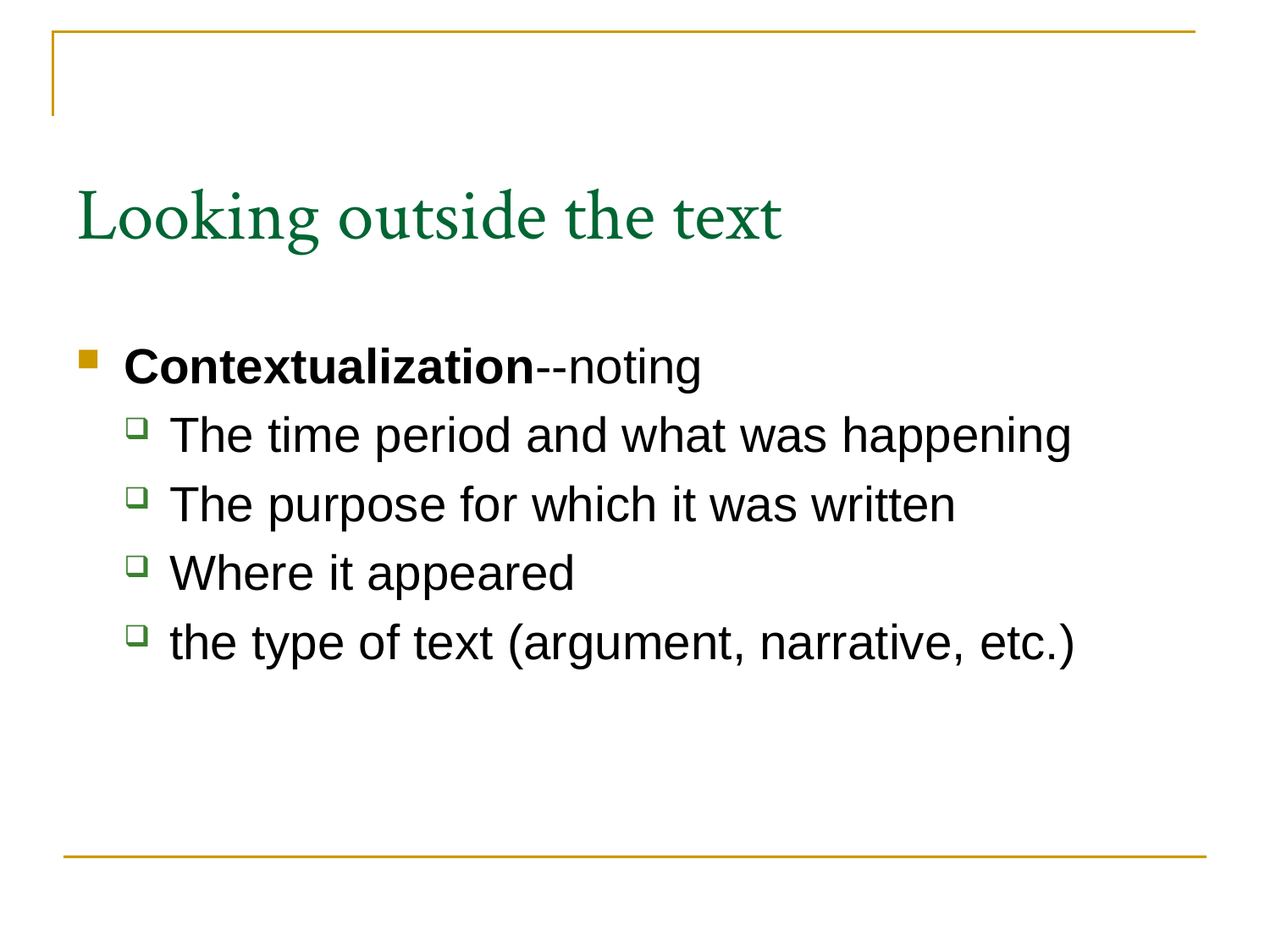

# Looking outside the text
Contextualization--noting
The time period and what was happening
The purpose for which it was written
Where it appeared
the type of text (argument, narrative, etc.)